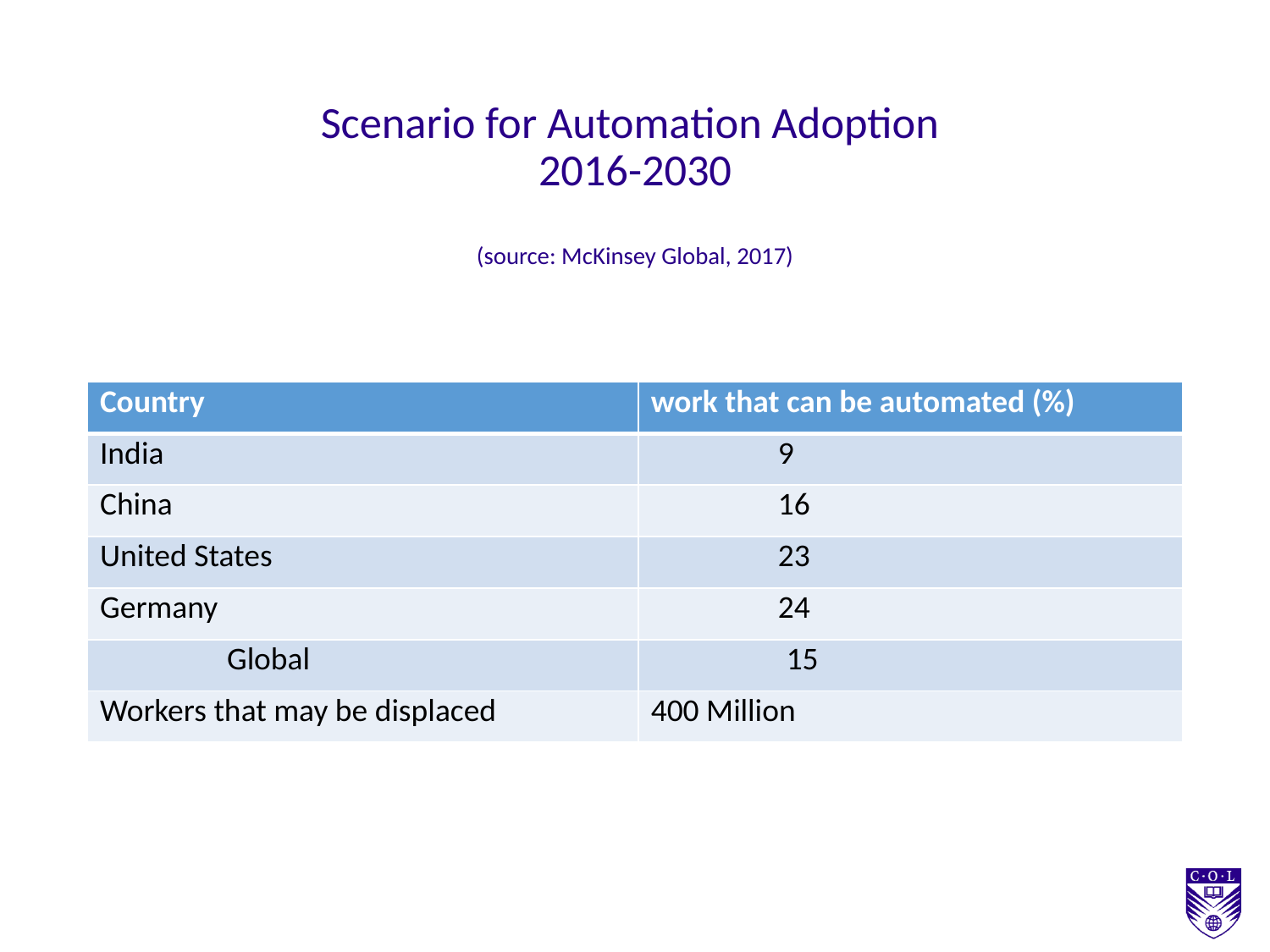

# Scenario for Automation Adoption 2016-2030 (source: McKinsey Global, 2017)
| Country | work that can be automated (%) |
| --- | --- |
| India | 9 |
| China | 16 |
| United States | 23 |
| Germany | 24 |
| Global | 15 |
| Workers that may be displaced | 400 Million |